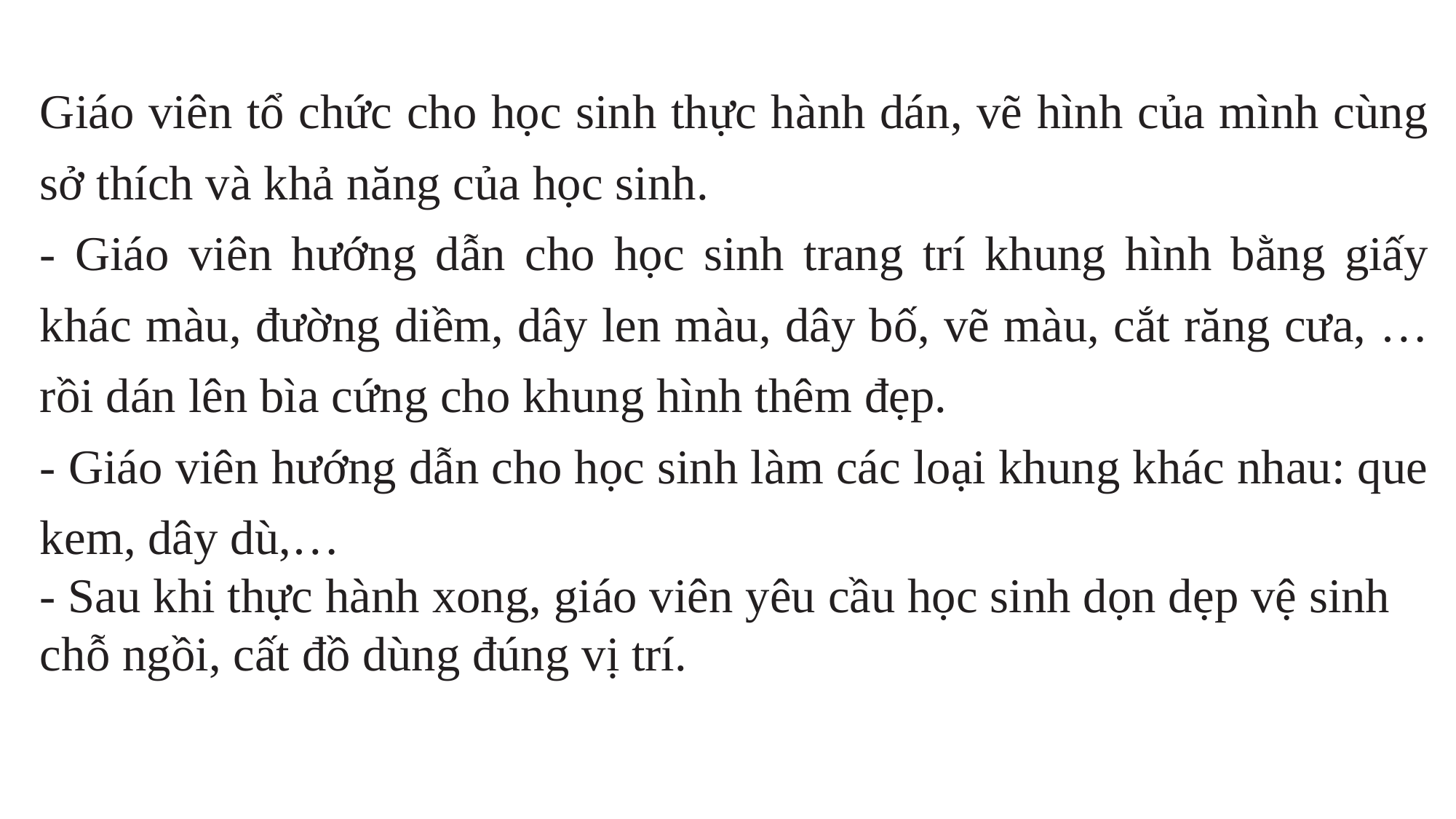

Giáo viên tổ chức cho học sinh thực hành dán, vẽ hình của mình cùng sở thích và khả năng của học sinh.
- Giáo viên hướng dẫn cho học sinh trang trí khung hình bằng giấy khác màu, đường diềm, dây len màu, dây bố, vẽ màu, cắt răng cưa, … rồi dán lên bìa cứng cho khung hình thêm đẹp.
- Giáo viên hướng dẫn cho học sinh làm các loại khung khác nhau: que kem, dây dù,…
- Sau khi thực hành xong, giáo viên yêu cầu học sinh dọn dẹp vệ sinh chỗ ngồi, cất đồ dùng đúng vị trí.